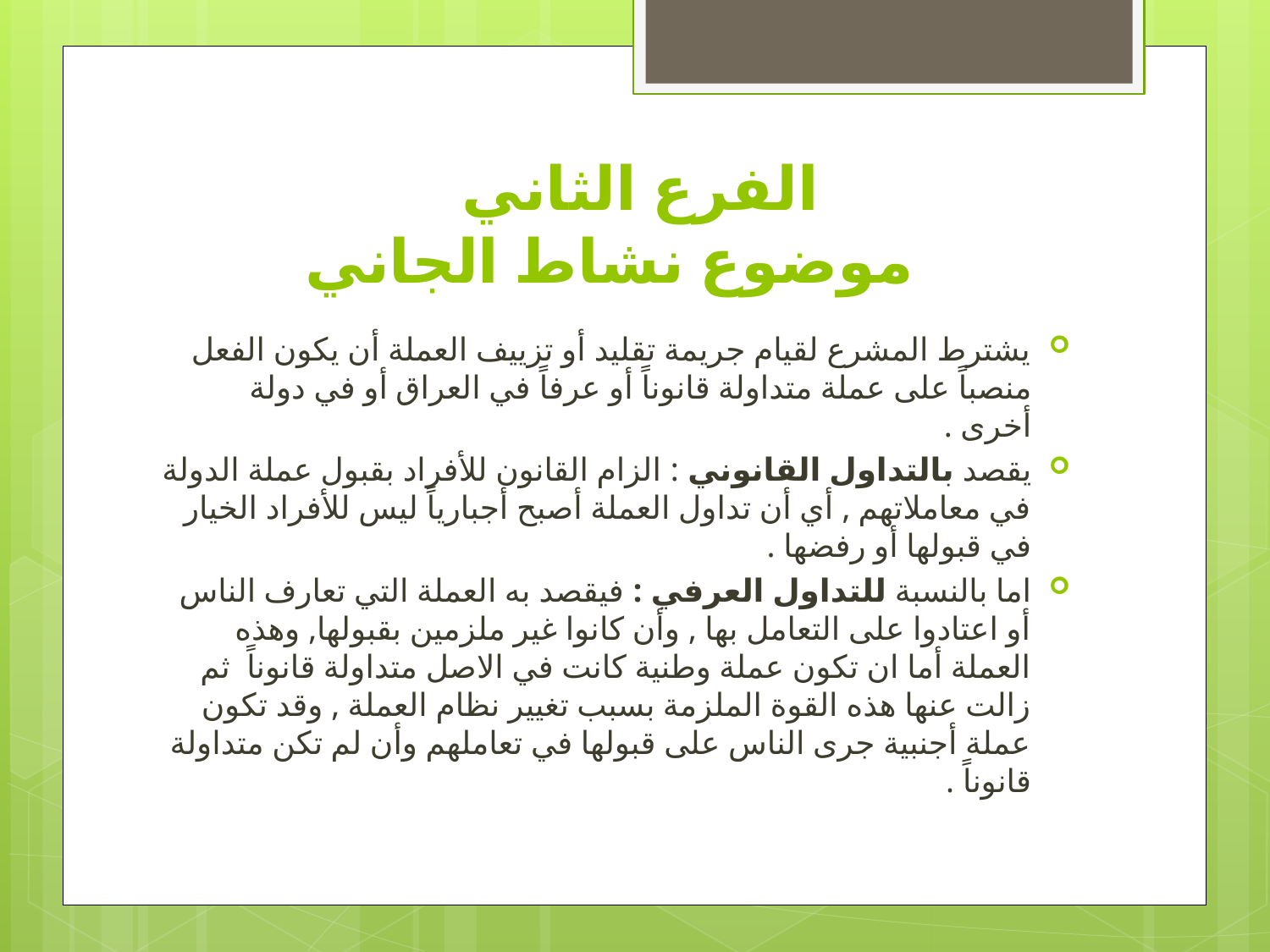

# الفرع الثاني موضوع نشاط الجاني
يشترط المشرع لقيام جريمة تقليد أو تزييف العملة أن يكون الفعل منصباً على عملة متداولة قانوناً أو عرفاً في العراق أو في دولة أخرى .
يقصد بالتداول القانوني : الزام القانون للأفراد بقبول عملة الدولة في معاملاتهم , أي أن تداول العملة أصبح أجبارياً ليس للأفراد الخيار في قبولها أو رفضها .
اما بالنسبة للتداول العرفي : فيقصد به العملة التي تعارف الناس أو اعتادوا على التعامل بها , وأن كانوا غير ملزمين بقبولها, وهذه العملة أما ان تكون عملة وطنية كانت في الاصل متداولة قانوناً  ثم زالت عنها هذه القوة الملزمة بسبب تغيير نظام العملة , وقد تكون عملة أجنبية جرى الناس على قبولها في تعاملهم وأن لم تكن متداولة قانوناً .